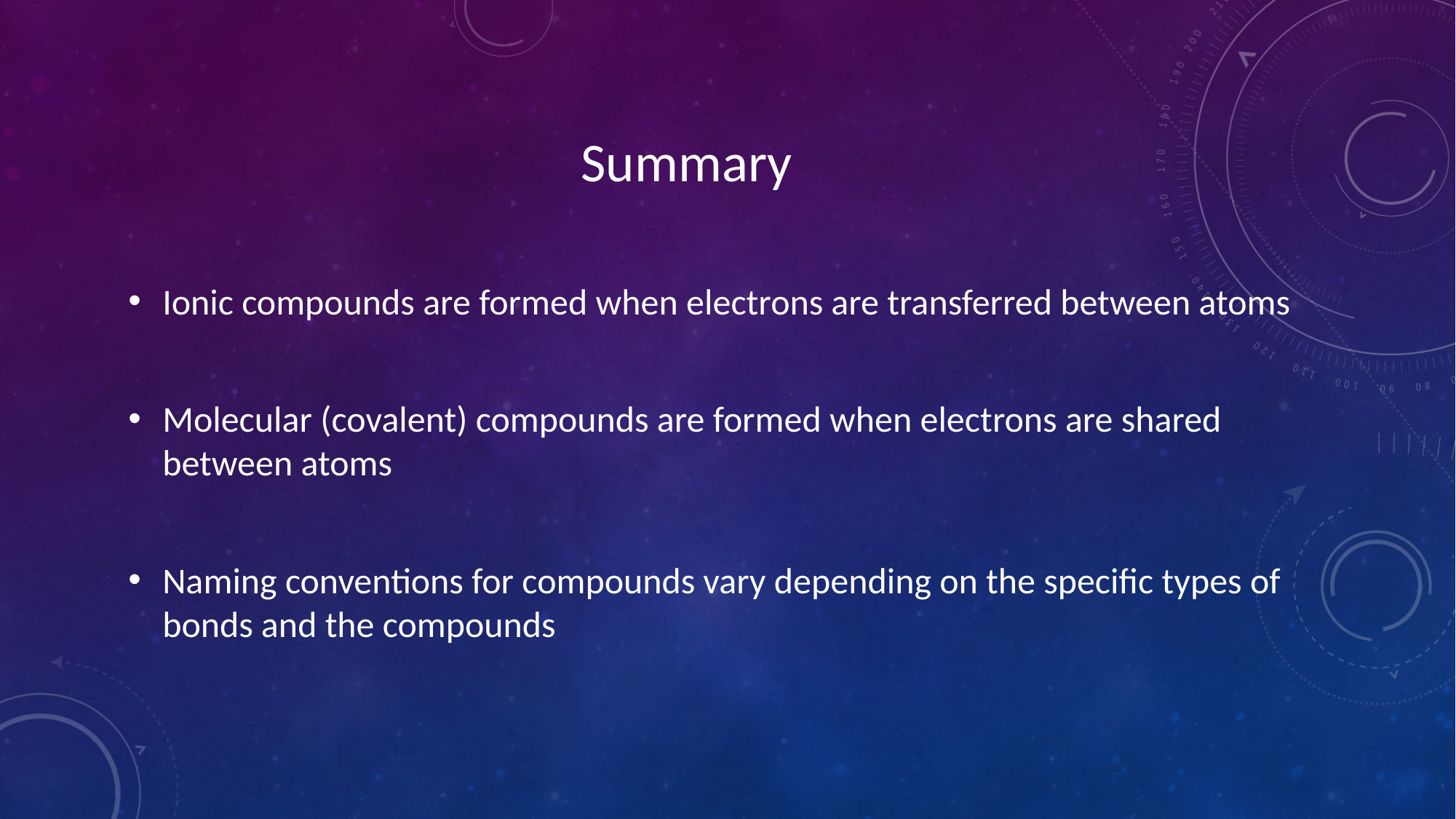

# Summary
Ionic compounds are formed when electrons are transferred between atoms

Molecular (covalent) compounds are formed when electrons are shared between atoms

Naming conventions for compounds vary depending on the specific types of bonds and the compounds